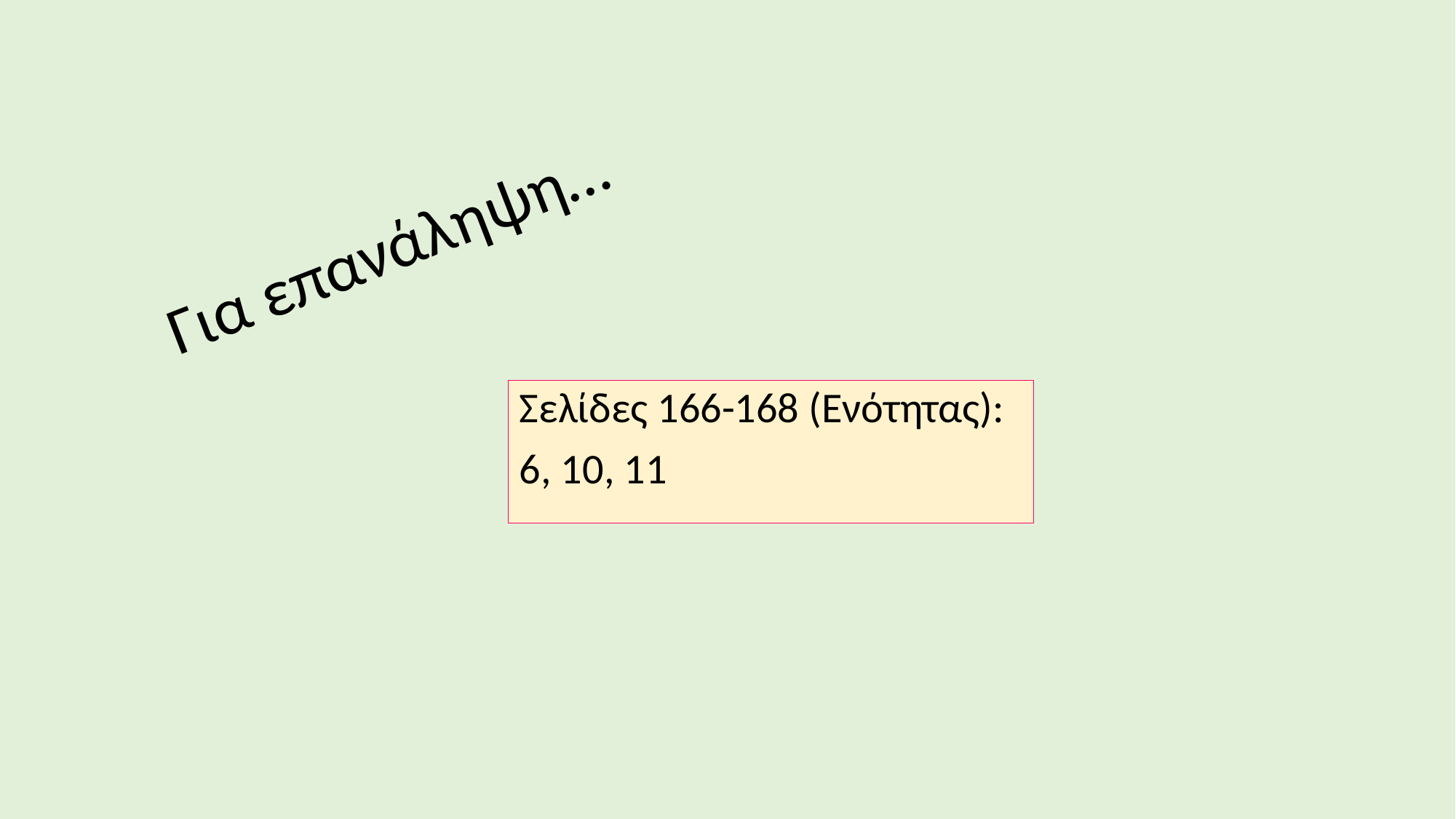

# Για επανάληψη…
Σελίδες 166-168 (Ενότητας):
6, 10, 11